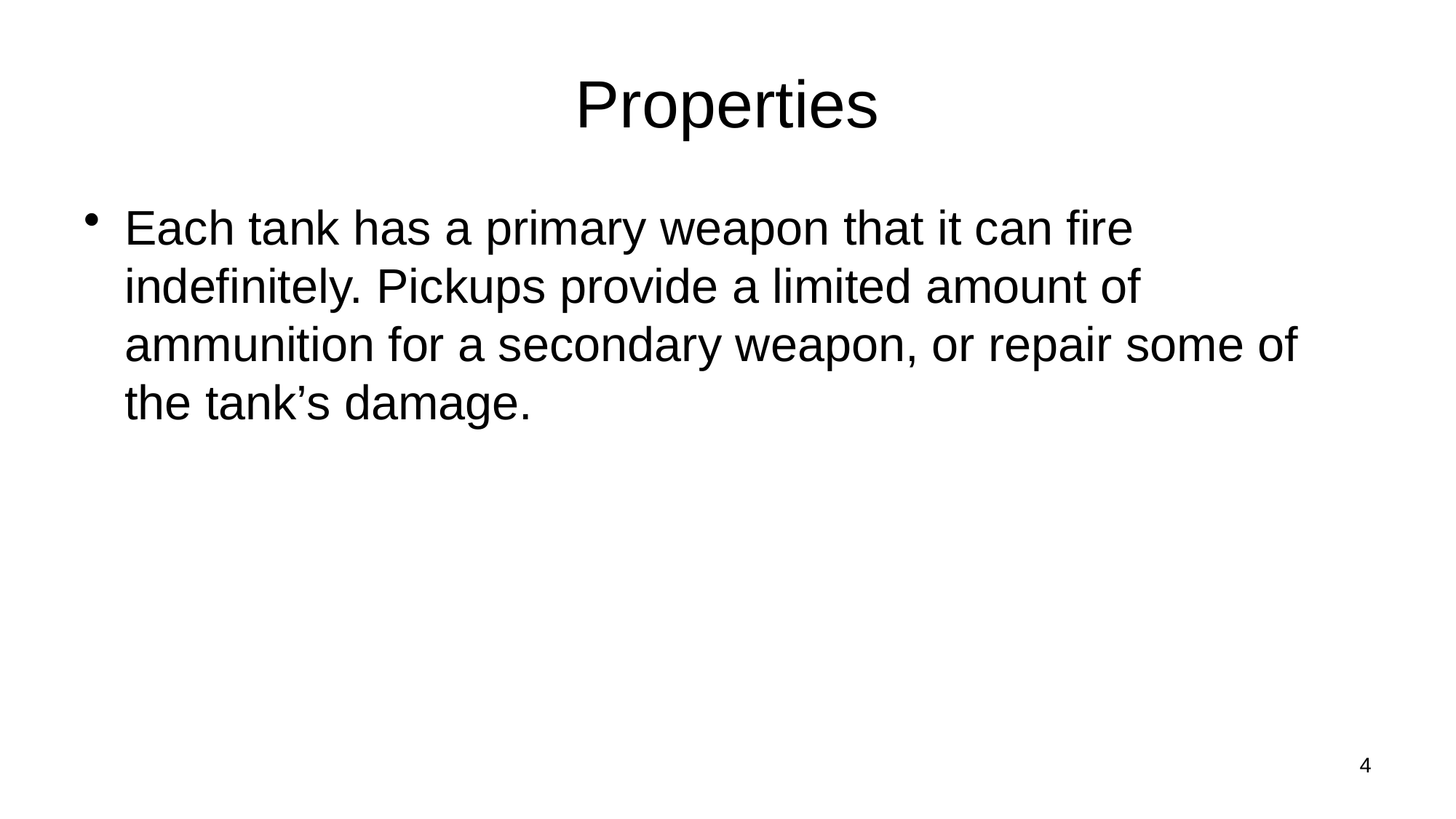

# Properties
Each tank has a primary weapon that it can fire indefinitely. Pickups provide a limited amount of ammunition for a secondary weapon, or repair some of the tank’s damage.
4